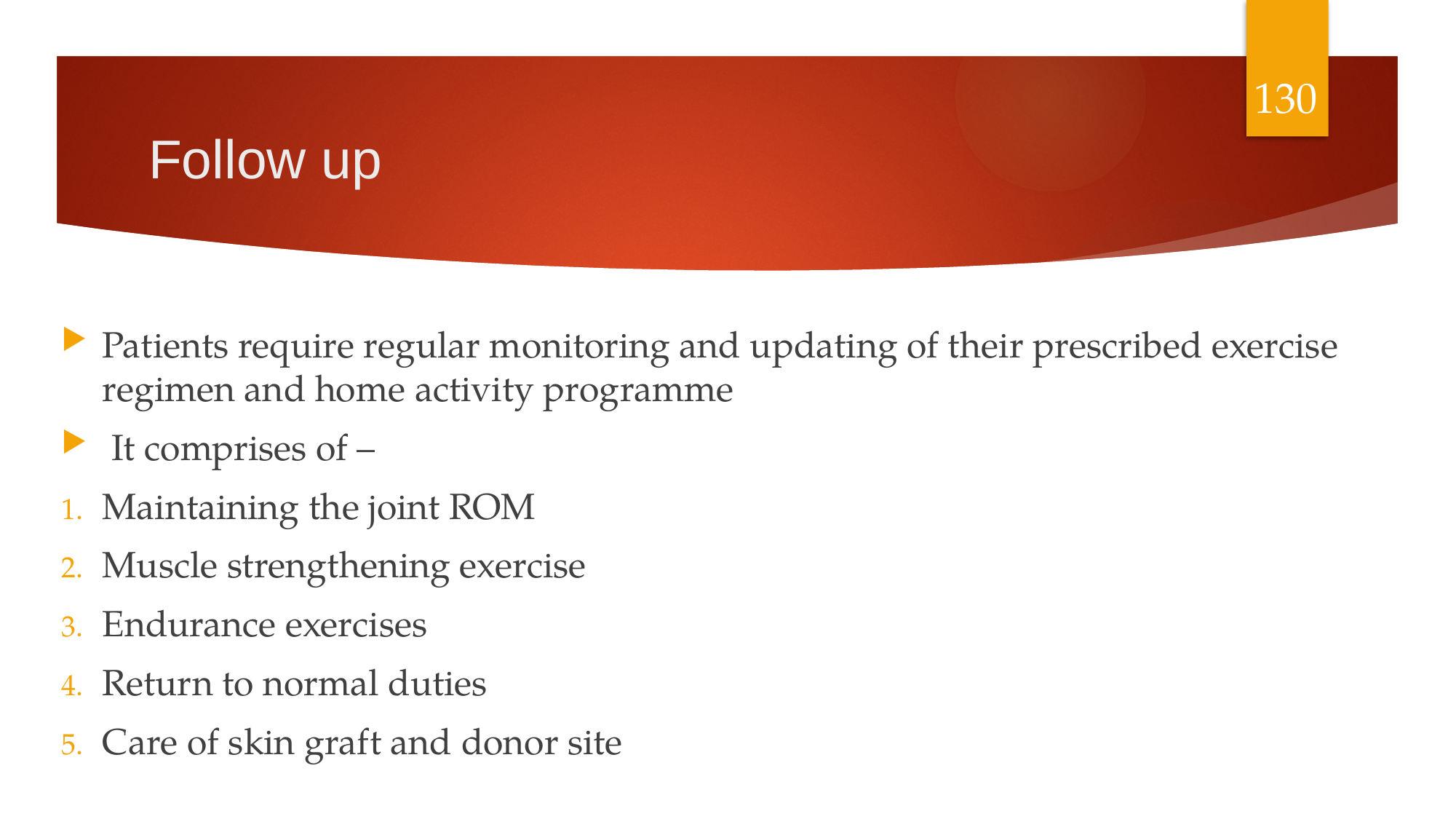

130
# Follow up
Patients require regular monitoring and updating of their prescribed exercise regimen and home activity programme
 It comprises of –
Maintaining the joint ROM
Muscle strengthening exercise
Endurance exercises
Return to normal duties
Care of skin graft and donor site